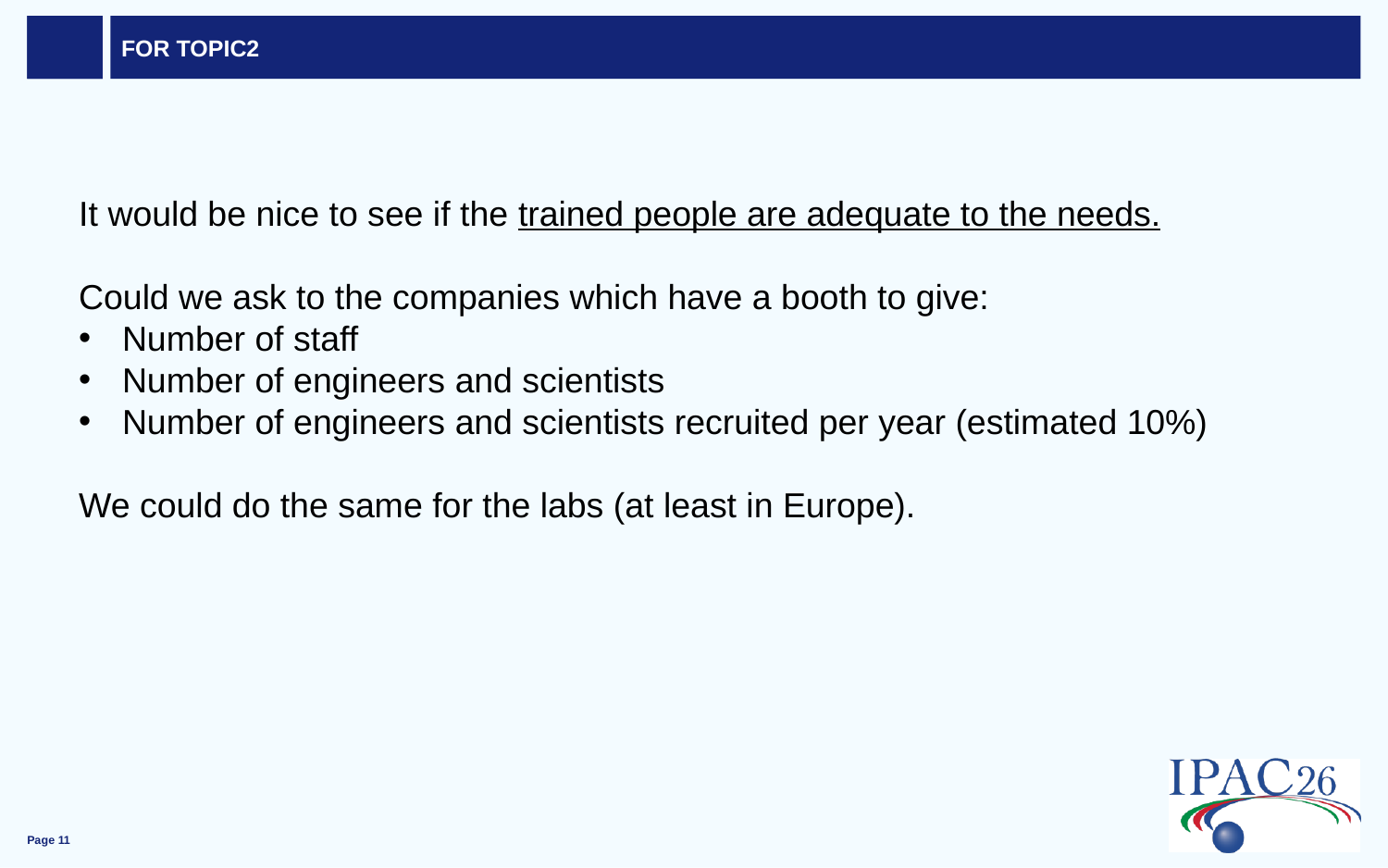

# For topic2
It would be nice to see if the trained people are adequate to the needs.

Could we ask to the companies which have a booth to give:
Number of staff
Number of engineers and scientists
Number of engineers and scientists recruited per year (estimated 10%)

We could do the same for the labs (at least in Europe).
Page 11